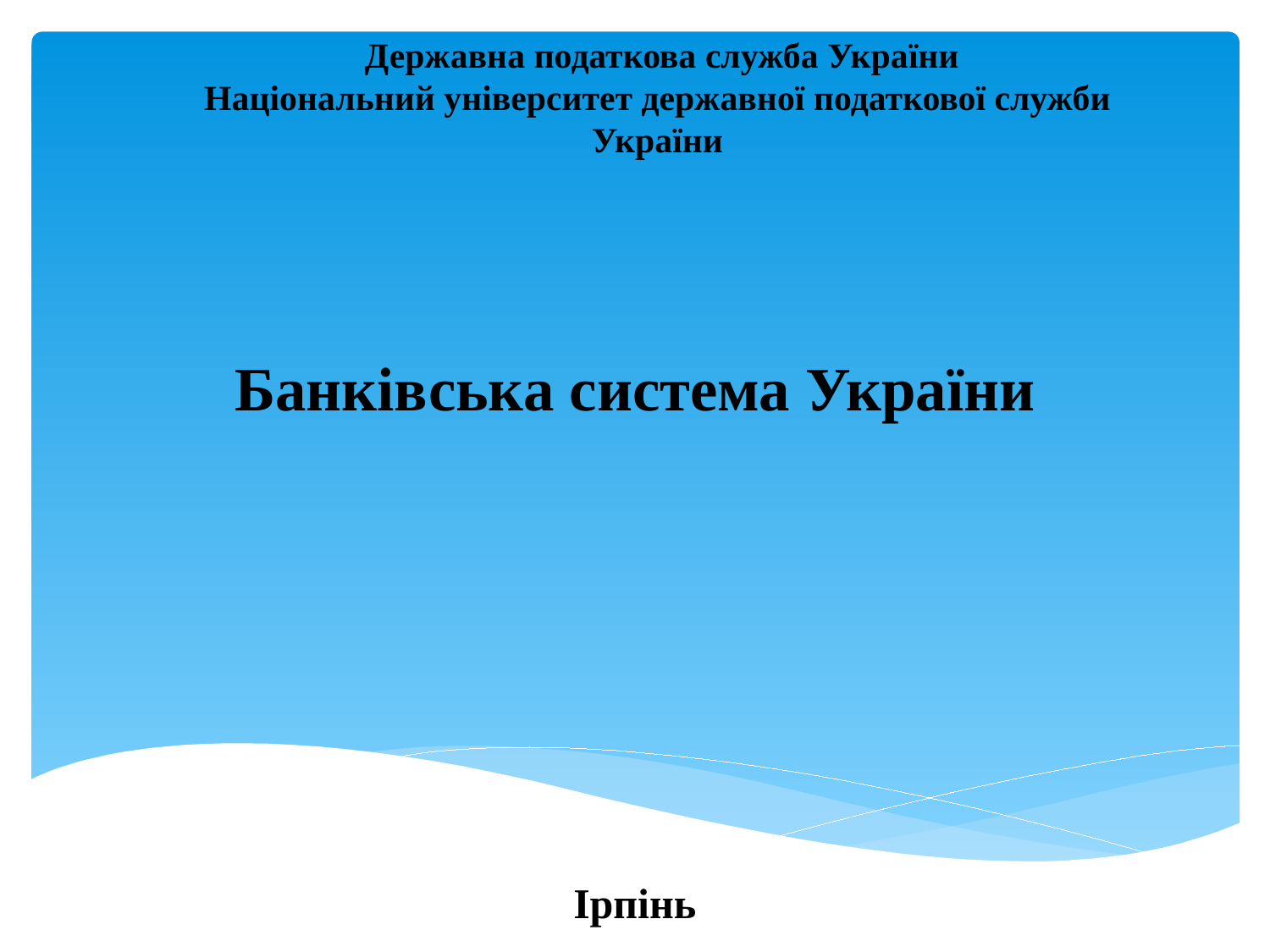

# Державна податкова служба України Національний університет державної податкової служби України

Банківська система України

Ірпінь